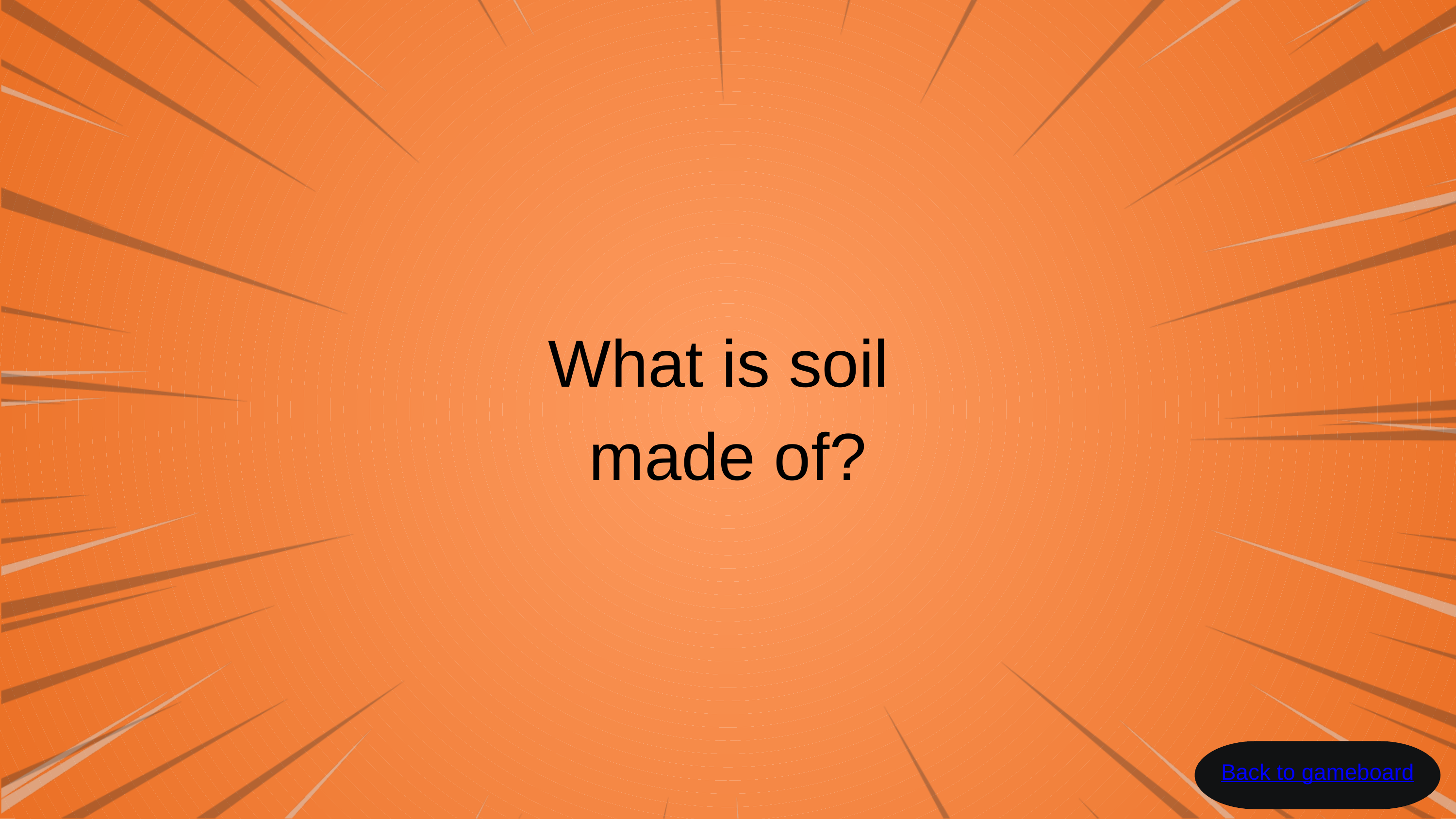

What is soil
made of?

Back to gameboard